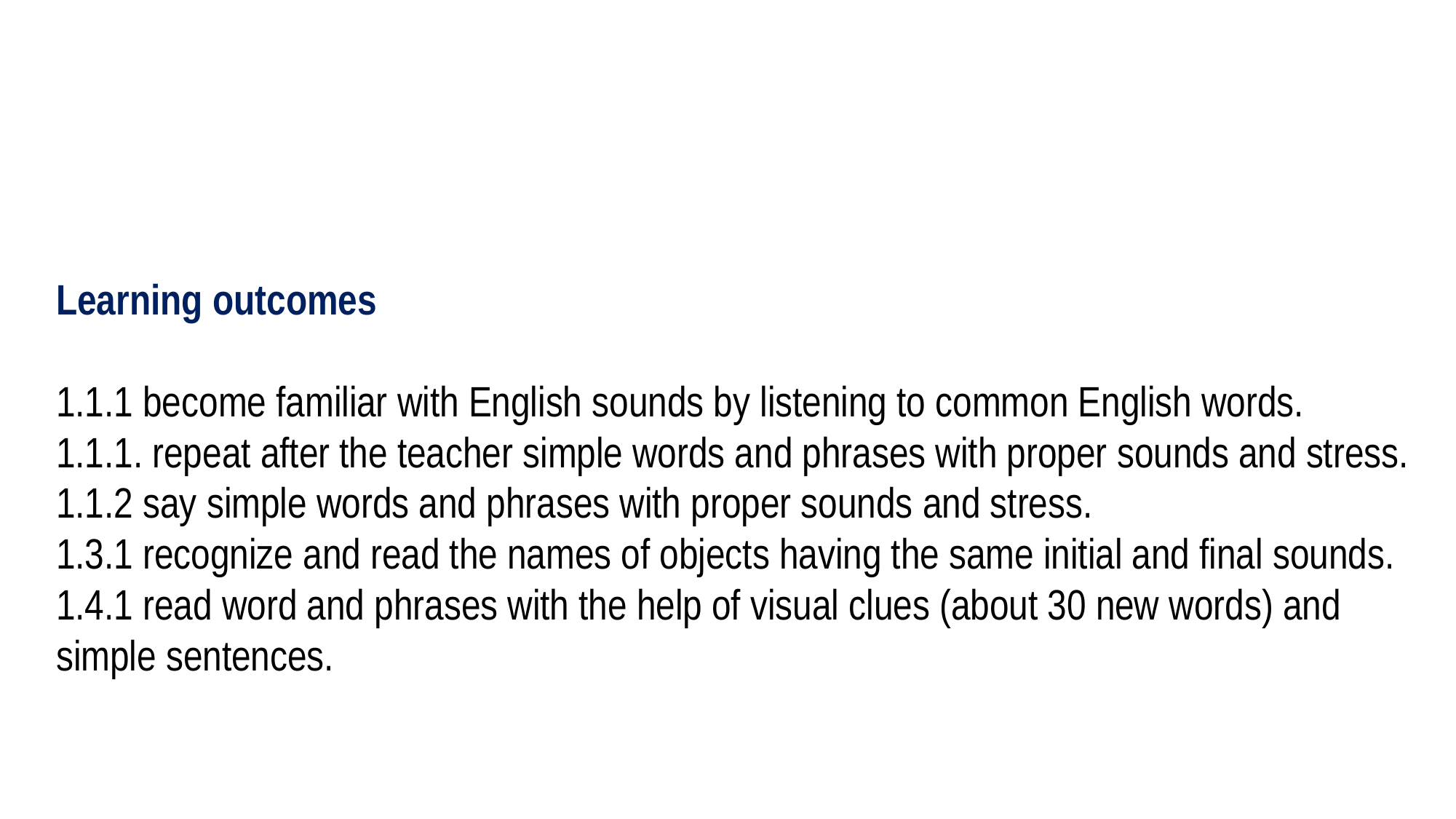

Learning outcomes

1.1.1 become familiar with English sounds by listening to common English words.
1.1.1. repeat after the teacher simple words and phrases with proper sounds and stress.
1.1.2 say simple words and phrases with proper sounds and stress.
1.3.1 recognize and read the names of objects having the same initial and final sounds.
1.4.1 read word and phrases with the help of visual clues (about 30 new words) and simple sentences.
6